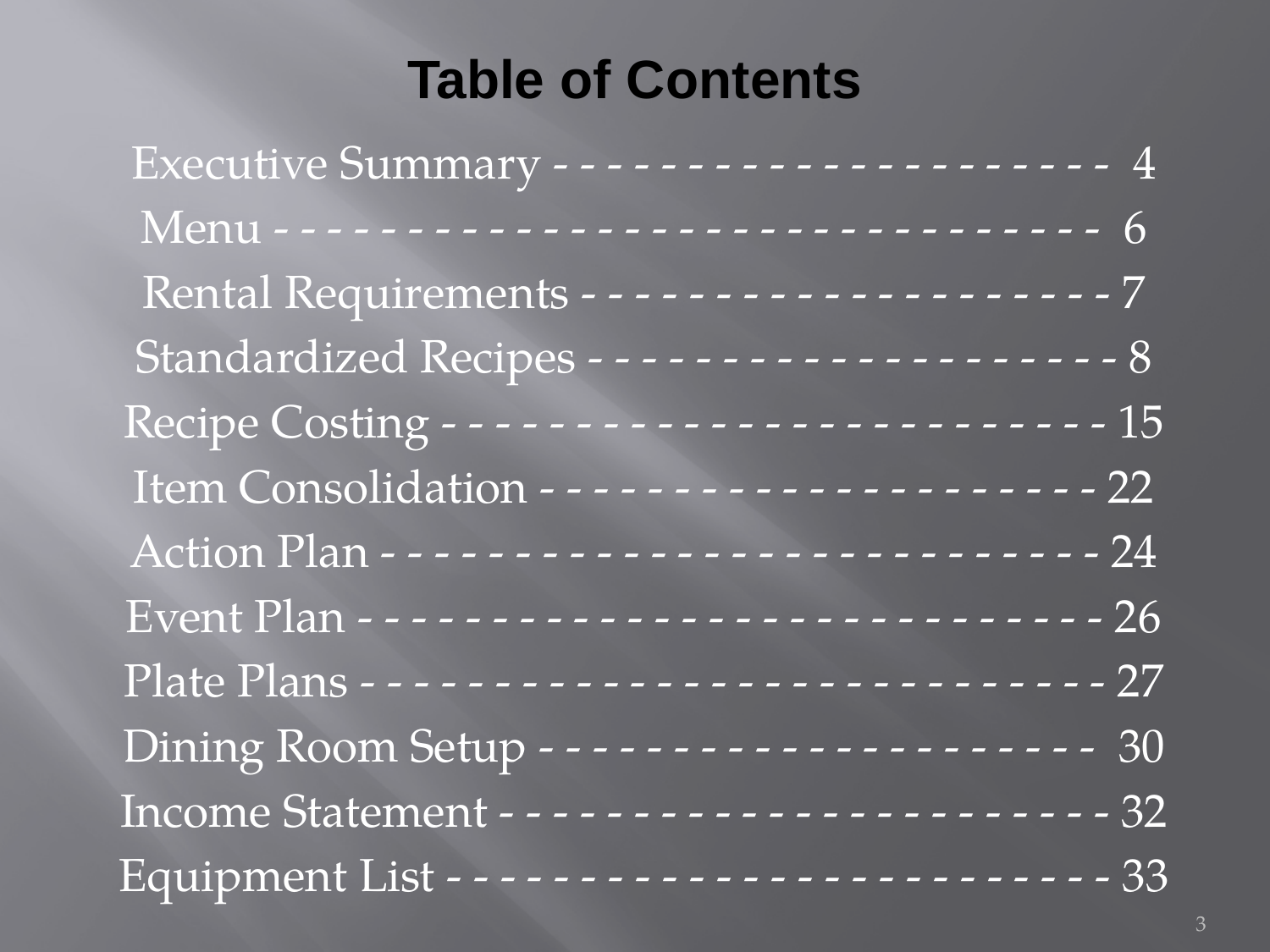

# Table of Contents
Executive Summary - - - - - - - - - - - - - - - - - - - - -  4
Menu - - - - - - - - - - - - - - - - - - - - - - - - - - - - - - -  6
Rental Requirements - - - - - - - - - - - - - - - - - - - - 7
Standardized Recipes - - - - - - - - - - - - - - - - - - - - 8
Recipe Costing - - - - - - - - - - - - - - - - - - - - - - - - - 15
Item Consolidation - - - - - - - - - - - - - - - - - - - - - 22
Action Plan - - - - - - - - - - - - - - - - - - - - - - - - - - - 24
Event Plan - - - - - - - - - - - - - - - - - - - - - - - - - - - - 26
Plate Plans - - - - - - - - - - - - - - - - - - - - - - - - - - - - 27
Dining Room Setup - - - - - - - - - - - - - - - - - - - - -  30
Income Statement - - - - - - - - - - - - - - - - - - - - - - - 32
Equipment List - - - - - - - - - - - - - - - - - - - - - - - - - 33

3